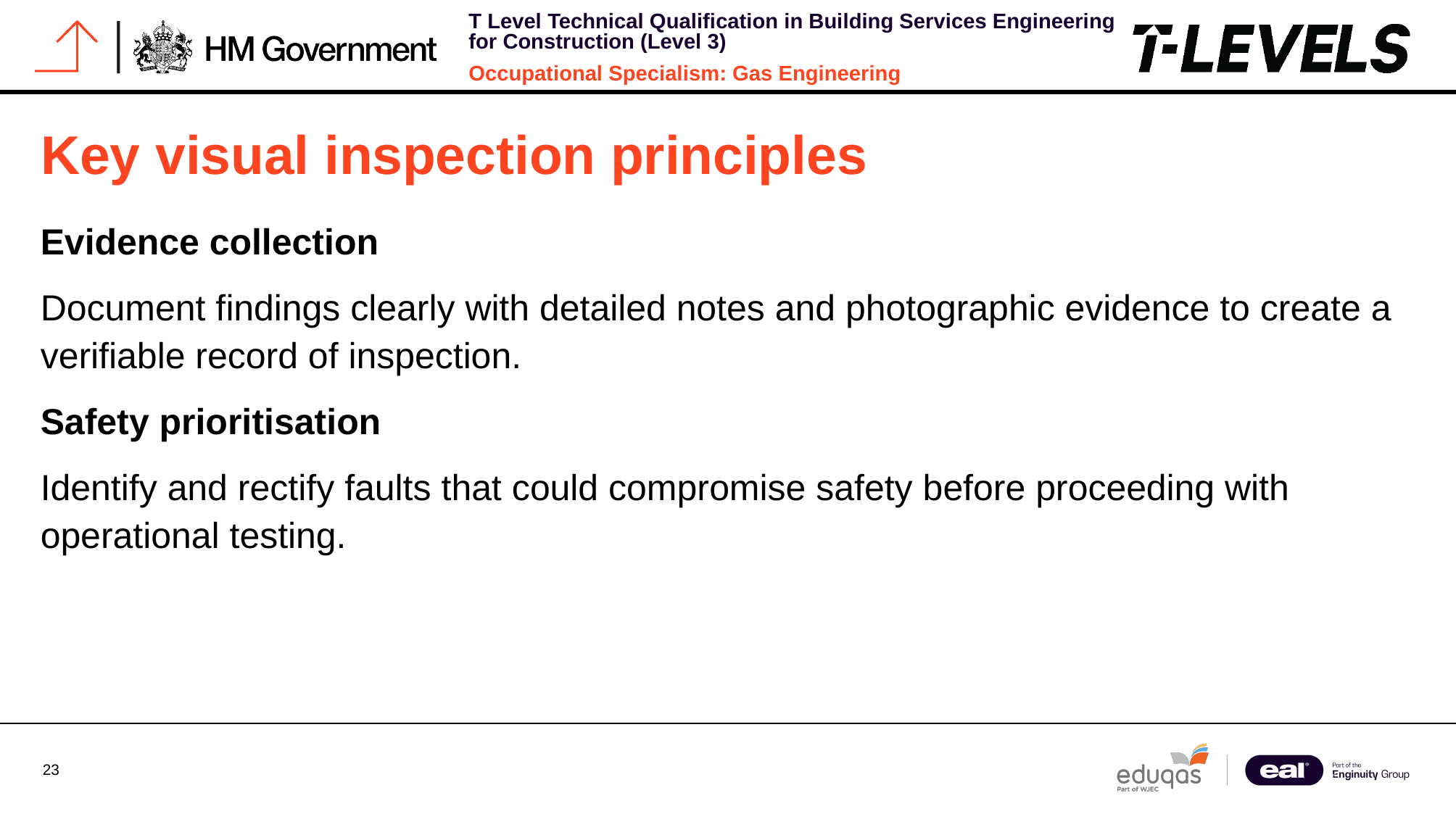

# Key visual inspection principles
Evidence collection
Document findings clearly with detailed notes and photographic evidence to create a verifiable record of inspection.
Safety prioritisation
Identify and rectify faults that could compromise safety before proceeding with operational testing.